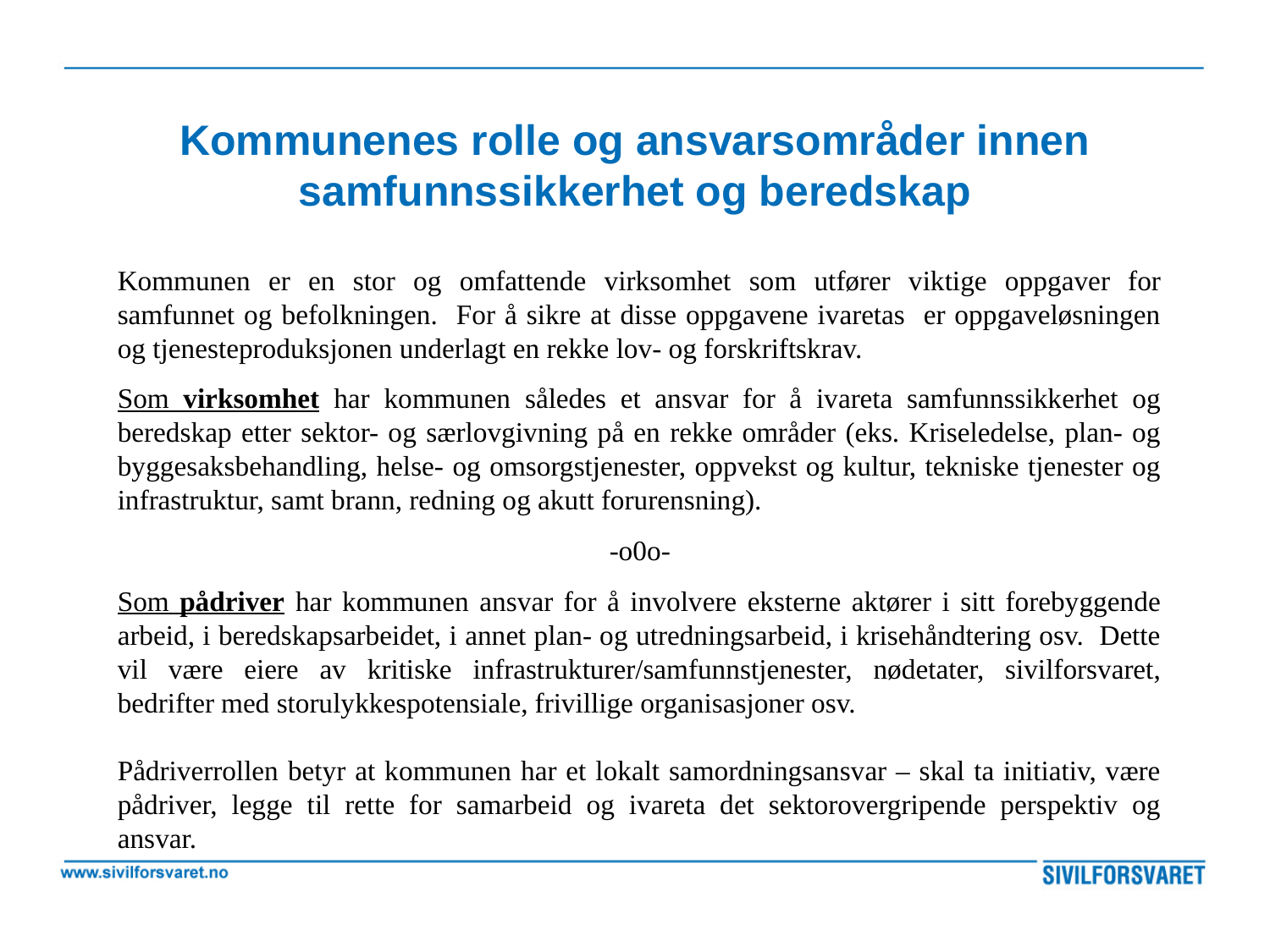

# Kommunenes rolle og ansvarsområder innen samfunnssikkerhet og beredskap
Kommunen er en stor og omfattende virksomhet som utfører viktige oppgaver for samfunnet og befolkningen.  For å sikre at disse oppgavene ivaretas  er oppgaveløsningen og tjenesteproduksjonen underlagt en rekke lov- og forskriftskrav.

Som virksomhet har kommunen således et ansvar for å ivareta samfunnssikkerhet og beredskap etter sektor- og særlovgivning på en rekke områder (eks. Kriseledelse, plan- og byggesaksbehandling, helse- og omsorgstjenester, oppvekst og kultur, tekniske tjenester og infrastruktur, samt brann, redning og akutt forurensning).

-o0o-

Som pådriver har kommunen ansvar for å involvere eksterne aktører i sitt forebyggende arbeid, i beredskapsarbeidet, i annet plan- og utredningsarbeid, i krisehåndtering osv.  Dette vil være eiere av kritiske infrastrukturer/samfunnstjenester, nødetater, sivilforsvaret, bedrifter med storulykkespotensiale, frivillige organisasjoner osv.

Pådriverrollen betyr at kommunen har et lokalt samordningsansvar – skal ta initiativ, være pådriver, legge til rette for samarbeid og ivareta det sektorovergripende perspektiv og ansvar.